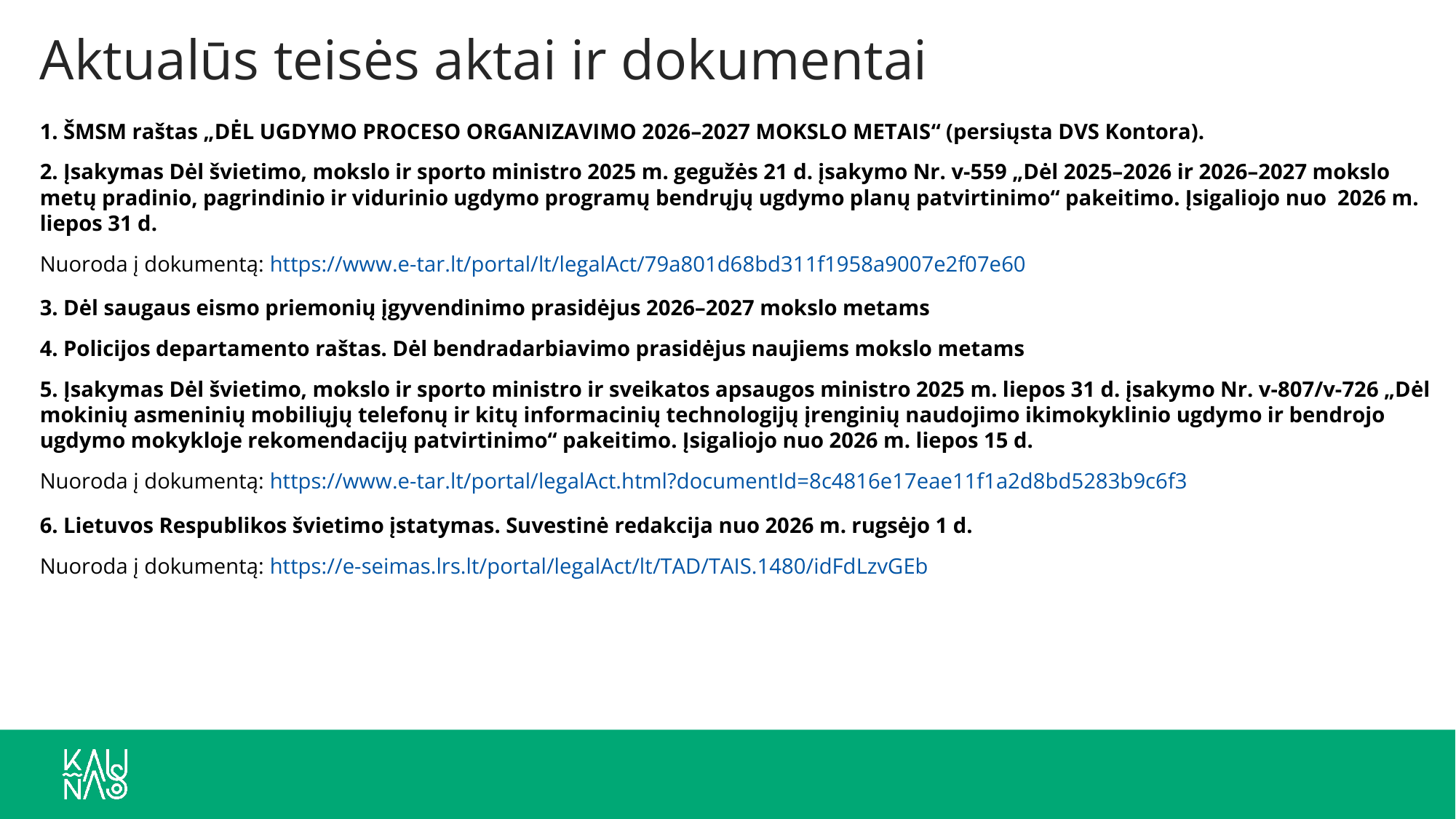

Aktualūs teisės aktai ir dokumentai
1. ŠMSM raštas „DĖL UGDYMO PROCESO ORGANIZAVIMO 2026–2027 MOKSLO METAIS“ (persiųsta DVS Kontora).
2. Įsakymas Dėl švietimo, mokslo ir sporto ministro 2025 m. gegužės 21 d. įsakymo Nr. v-559 „Dėl 2025–2026 ir 2026–2027 mokslo metų pradinio, pagrindinio ir vidurinio ugdymo programų bendrųjų ugdymo planų patvirtinimo“ pakeitimo. Įsigaliojo nuo  2026 m. liepos 31 d.
Nuoroda į dokumentą: https://www.e-tar.lt/portal/lt/legalAct/79a801d68bd311f1958a9007e2f07e60
3. Dėl saugaus eismo priemonių įgyvendinimo prasidėjus 2026–2027 mokslo metams
4. Policijos departamento raštas. Dėl bendradarbiavimo prasidėjus naujiems mokslo metams
5. Įsakymas Dėl švietimo, mokslo ir sporto ministro ir sveikatos apsaugos ministro 2025 m. liepos 31 d. įsakymo Nr. v-807/v-726 „Dėl mokinių asmeninių mobiliųjų telefonų ir kitų informacinių technologijų įrenginių naudojimo ikimokyklinio ugdymo ir bendrojo ugdymo mokykloje rekomendacijų patvirtinimo“ pakeitimo. Įsigaliojo nuo 2026 m. liepos 15 d.
Nuoroda į dokumentą: https://www.e-tar.lt/portal/legalAct.html?documentId=8c4816e17eae11f1a2d8bd5283b9c6f3
6. Lietuvos Respublikos švietimo įstatymas. Suvestinė redakcija nuo 2026 m. rugsėjo 1 d.
Nuoroda į dokumentą: https://e-seimas.lrs.lt/portal/legalAct/lt/TAD/TAIS.1480/idFdLzvGEb